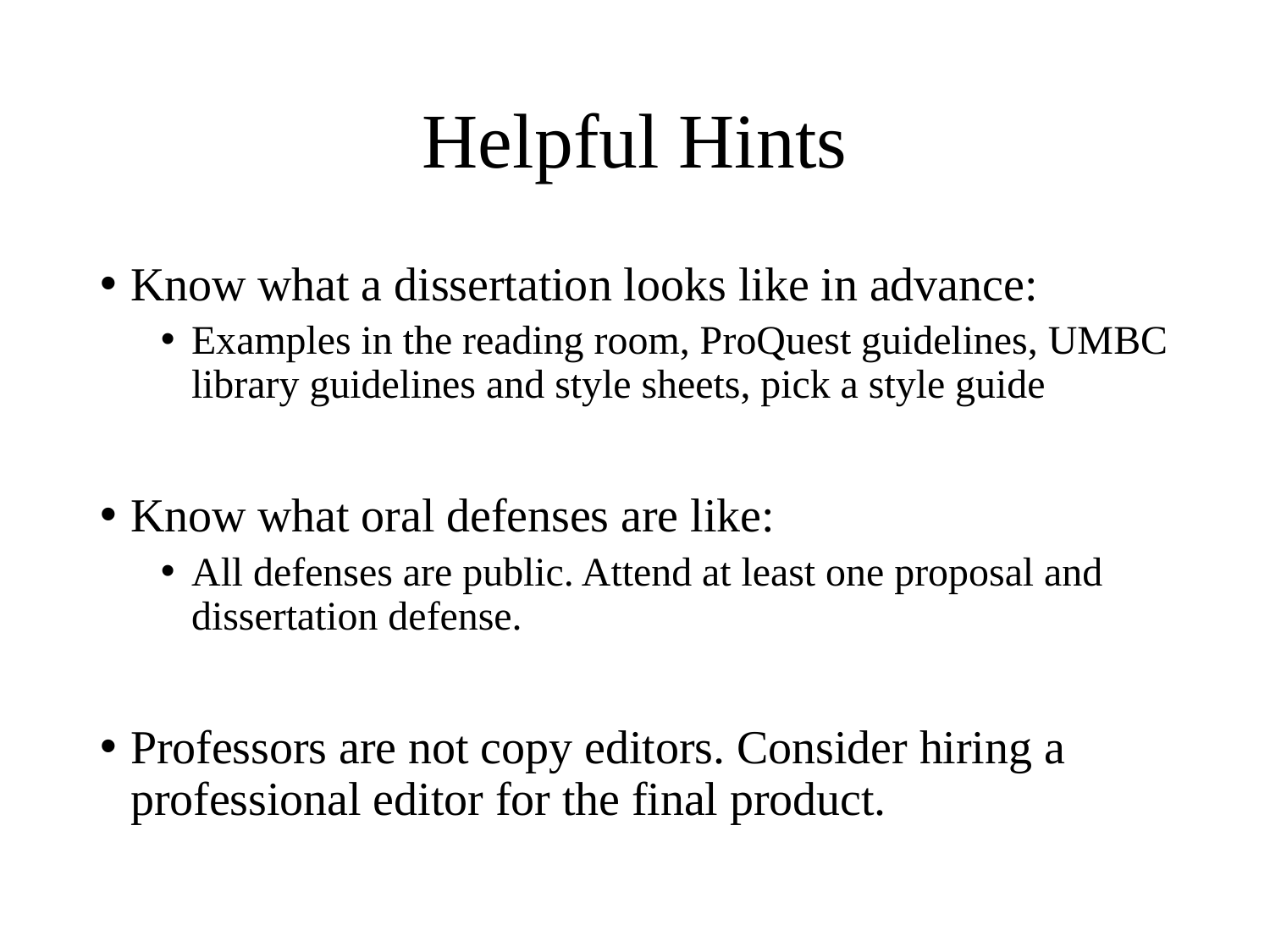

# Helpful Hints
Know what a dissertation looks like in advance:
Examples in the reading room, ProQuest guidelines, UMBC library guidelines and style sheets, pick a style guide

Know what oral defenses are like:
All defenses are public. Attend at least one proposal and dissertation defense.

Professors are not copy editors. Consider hiring a professional editor for the final product.